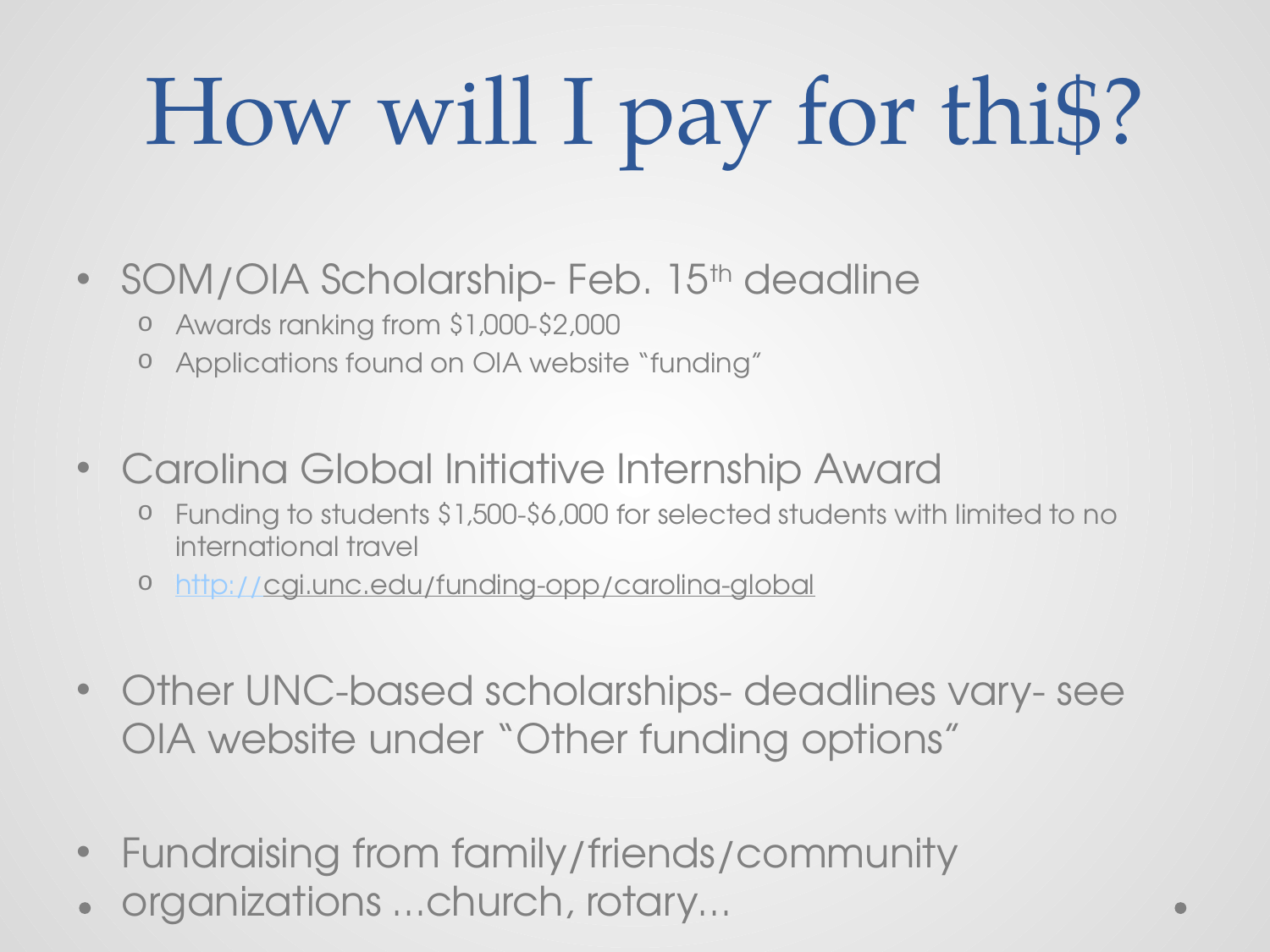

# How will I pay for thi$?

SOM/OIA Scholarship- Feb. 15th deadline
Awards ranking from $1,000-$2,000
Applications found on OIA website “funding”

Carolina Global Initiative Internship Award
Funding to students $1,500-$6,000 for selected students with limited to no international travel
http://cgi.unc.edu/funding-opp/carolina-global

Other UNC-based scholarships- deadlines vary- see OIA website under “Other funding options”

Fundraising from family/friends/community organizations …church, rotary…